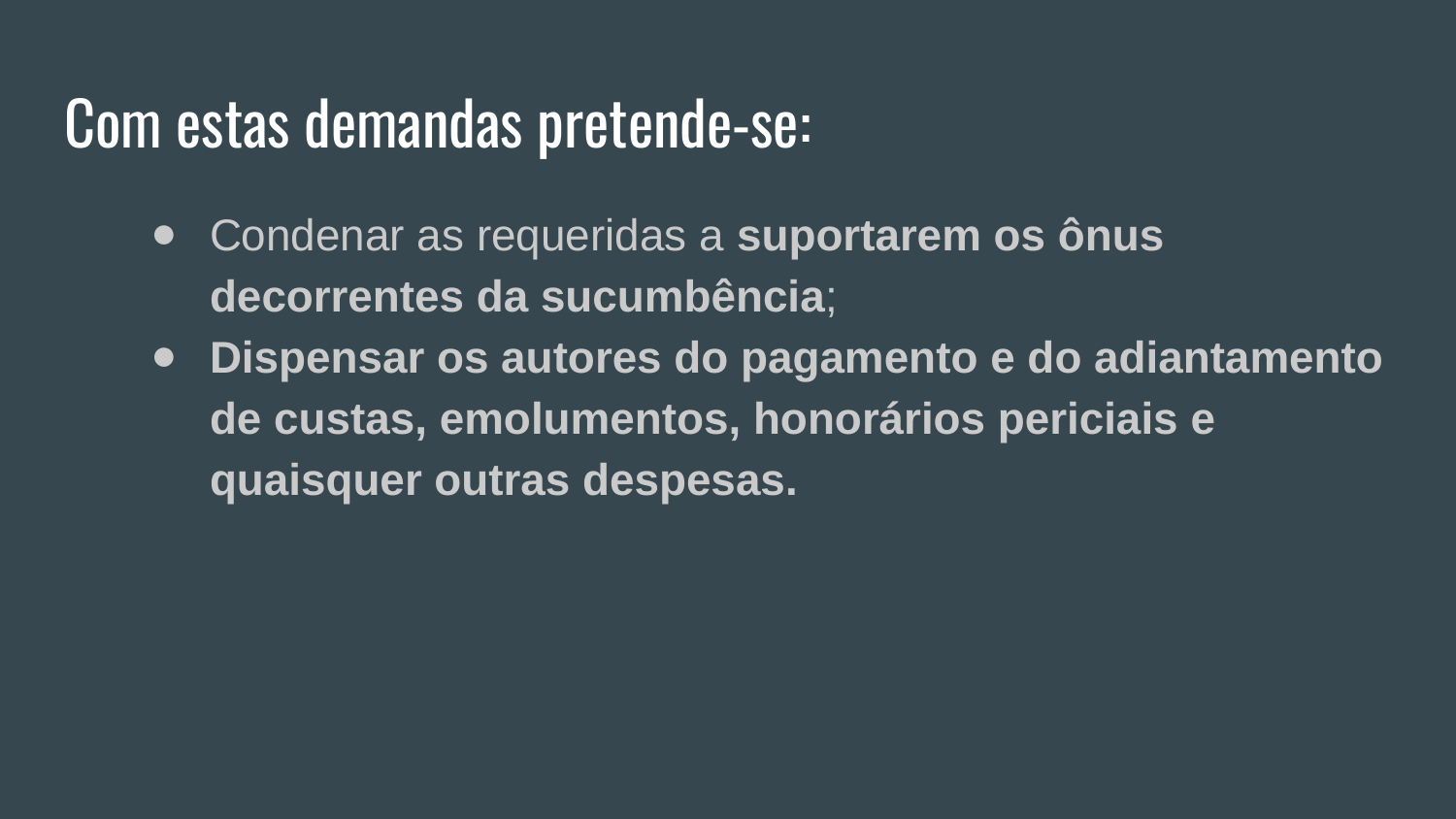

# Com estas demandas pretende-se:

Condenar as requeridas a suportarem os ônus decorrentes da sucumbência;
Dispensar os autores do pagamento e do adiantamento de custas, emolumentos, honorários periciais e quaisquer outras despesas.